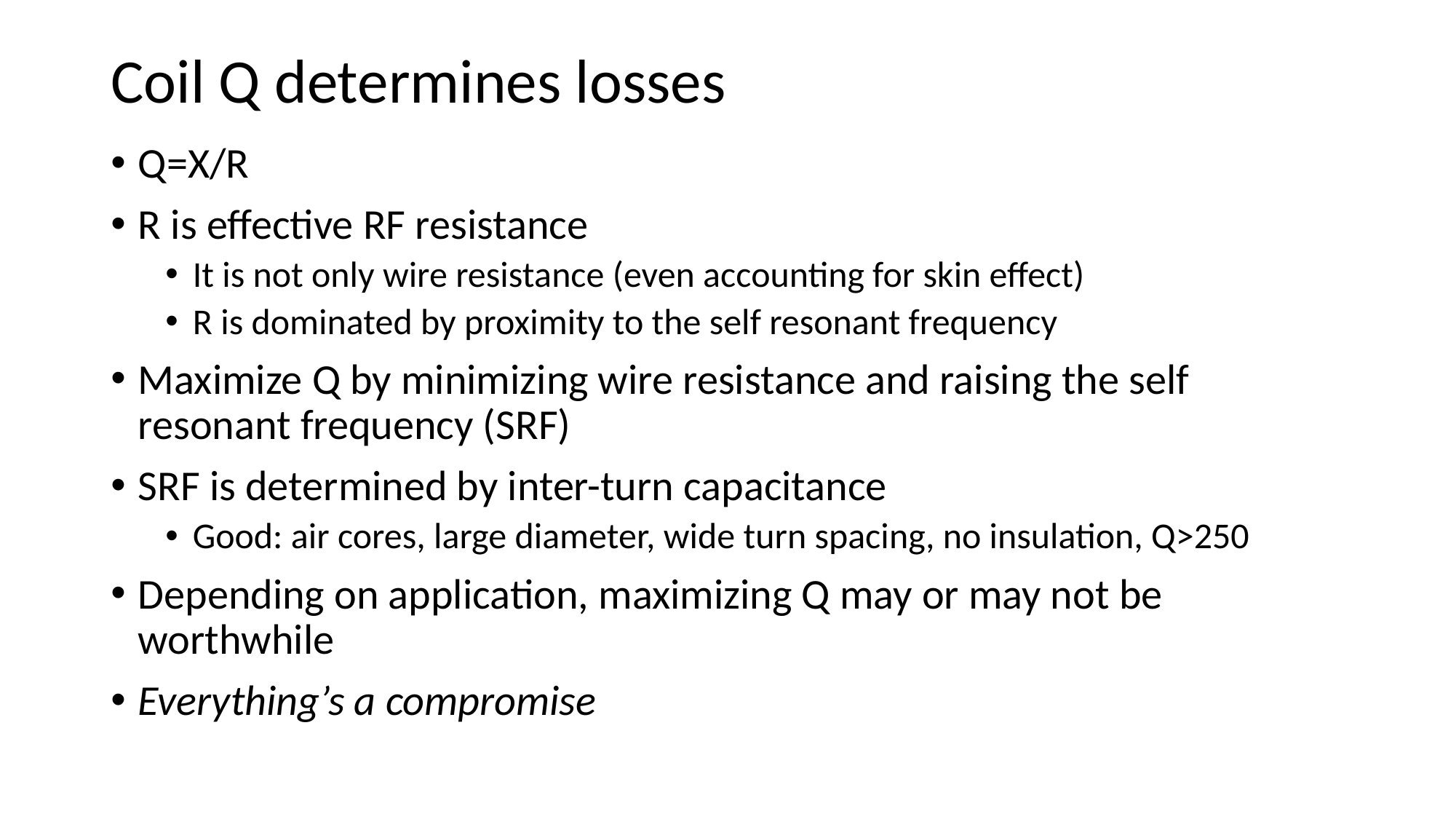

# Coil Q determines losses
Q=X/R
R is effective RF resistance
It is not only wire resistance (even accounting for skin effect)
R is dominated by proximity to the self resonant frequency
Maximize Q by minimizing wire resistance and raising the self resonant frequency (SRF)
SRF is determined by inter-turn capacitance
Good: air cores, large diameter, wide turn spacing, no insulation, Q>250
Depending on application, maximizing Q may or may not be worthwhile
Everything’s a compromise